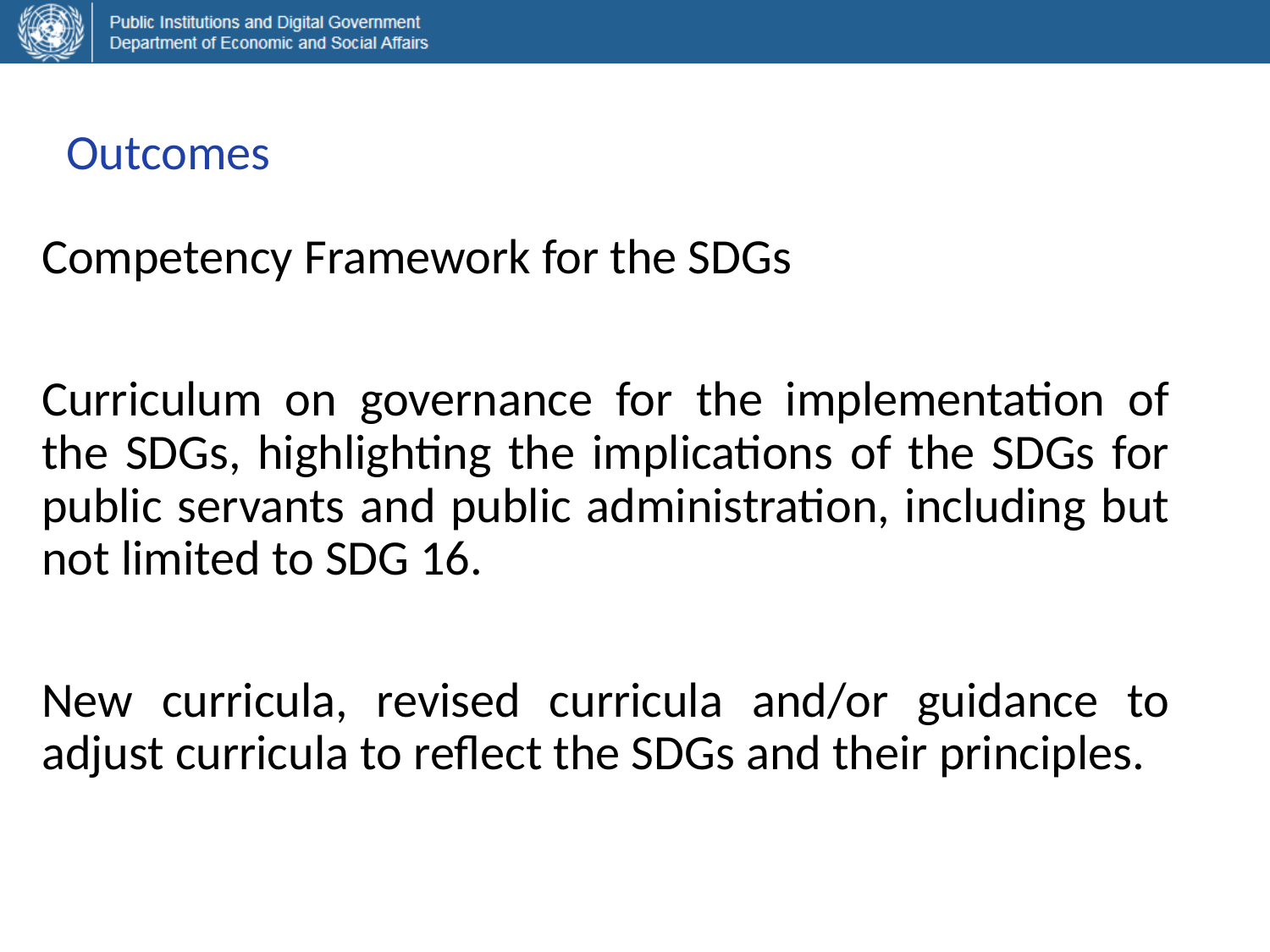

Outcomes
Competency Framework for the SDGs

Curriculum on governance for the implementation of the SDGs, highlighting the implications of the SDGs for public servants and public administration, including but not limited to SDG 16.

New curricula, revised curricula and/or guidance to adjust curricula to reflect the SDGs and their principles.